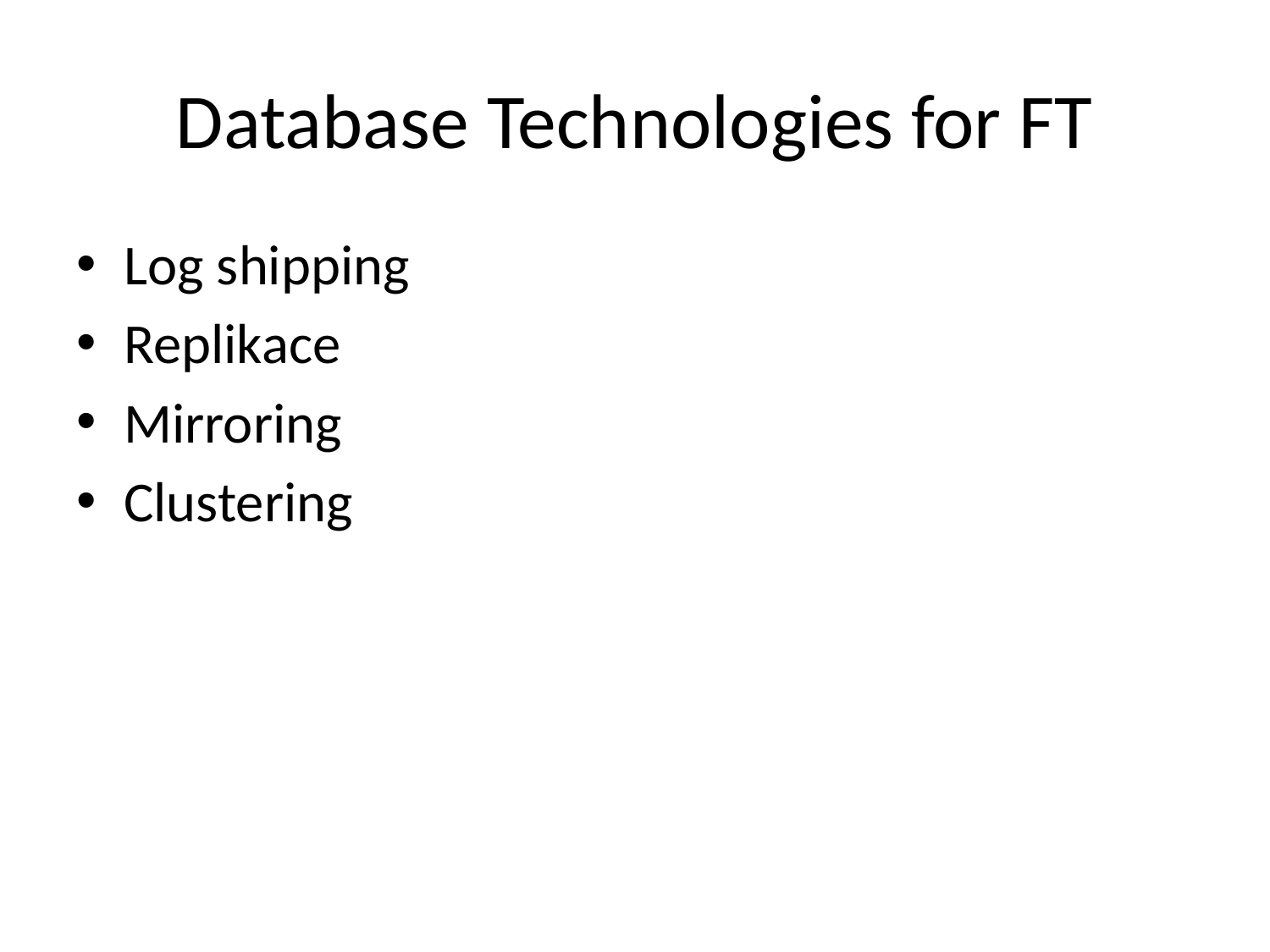

# Database Technologies for FT
Log shipping
Replikace
Mirroring
Clustering